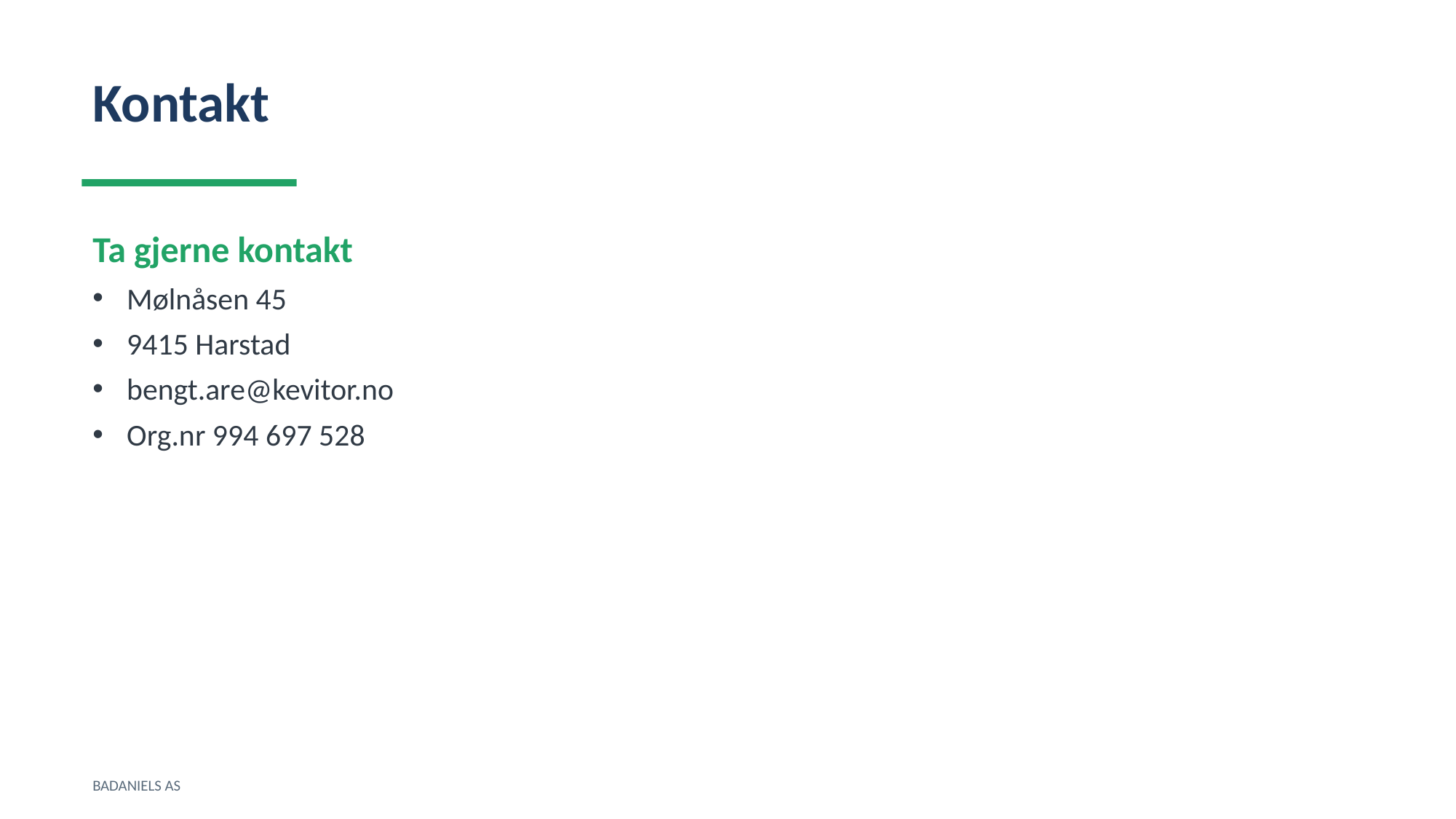

Kontakt

Ta gjerne kontakt
Mølnåsen 45
9415 Harstad
bengt.are@kevitor.no
Org.nr 994 697 528
BADANIELS AS